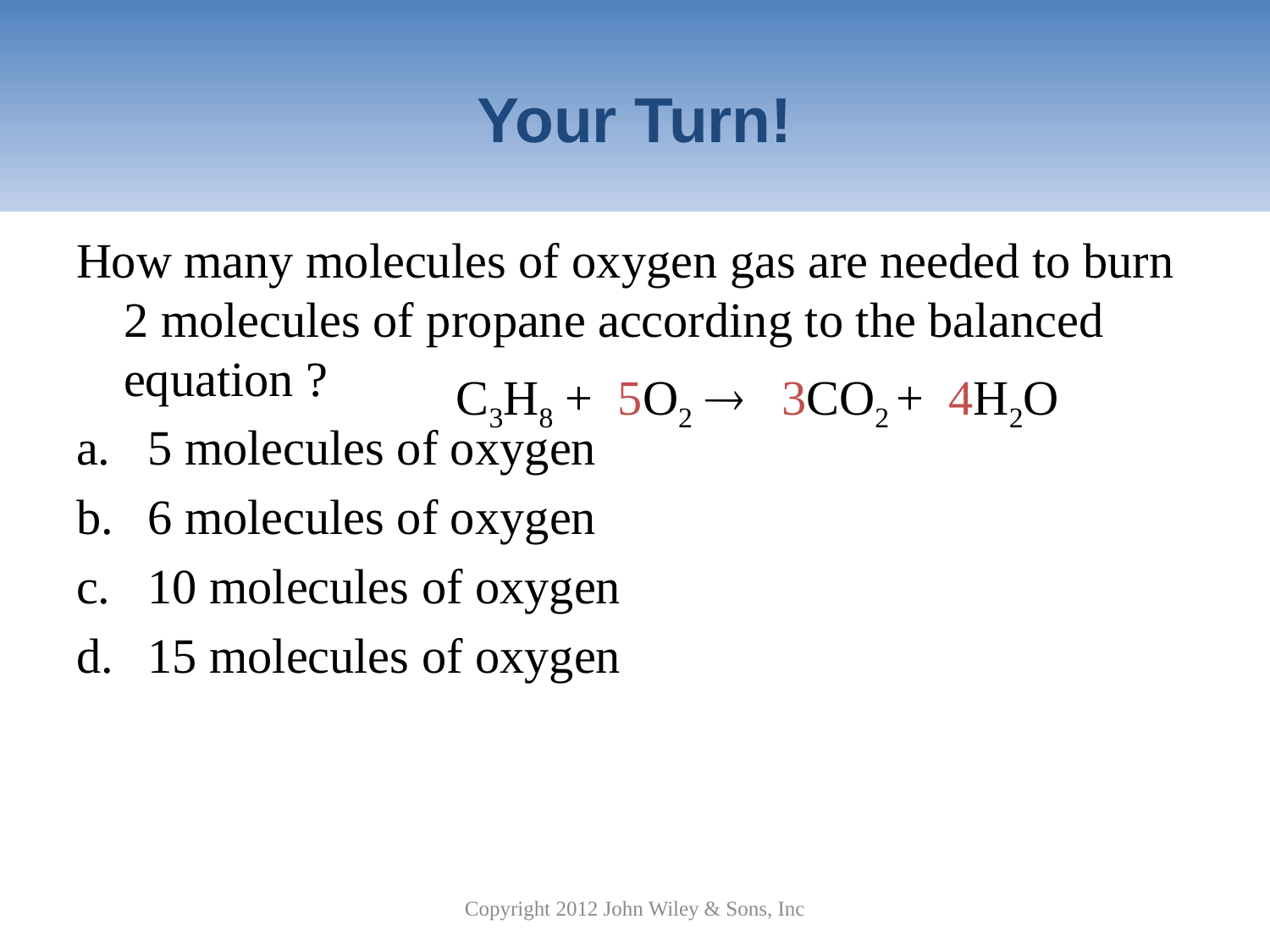

# Your Turn!
How many molecules of oxygen gas are needed to burn 2 molecules of propane according to the balanced equation ?
5 molecules of oxygen
6 molecules of oxygen
10 molecules of oxygen
15 molecules of oxygen

C3H8 +  5O2 →   3CO2 +  4H2O
Copyright 2012 John Wiley & Sons, Inc